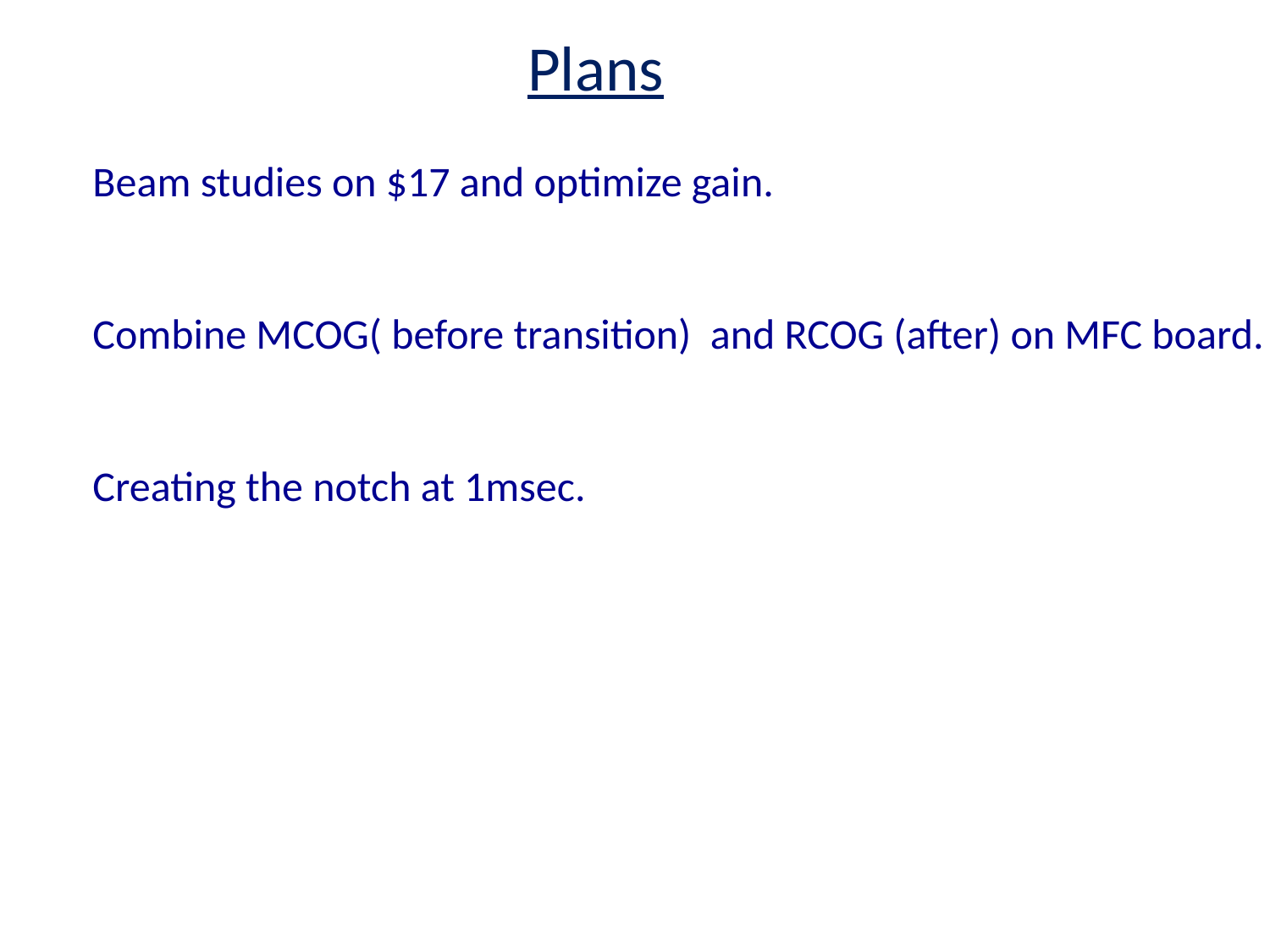

Plans
Beam studies on $17 and optimize gain.

Combine MCOG( before transition)  and RCOG (after) on MFC board.

Creating the notch at 1msec.